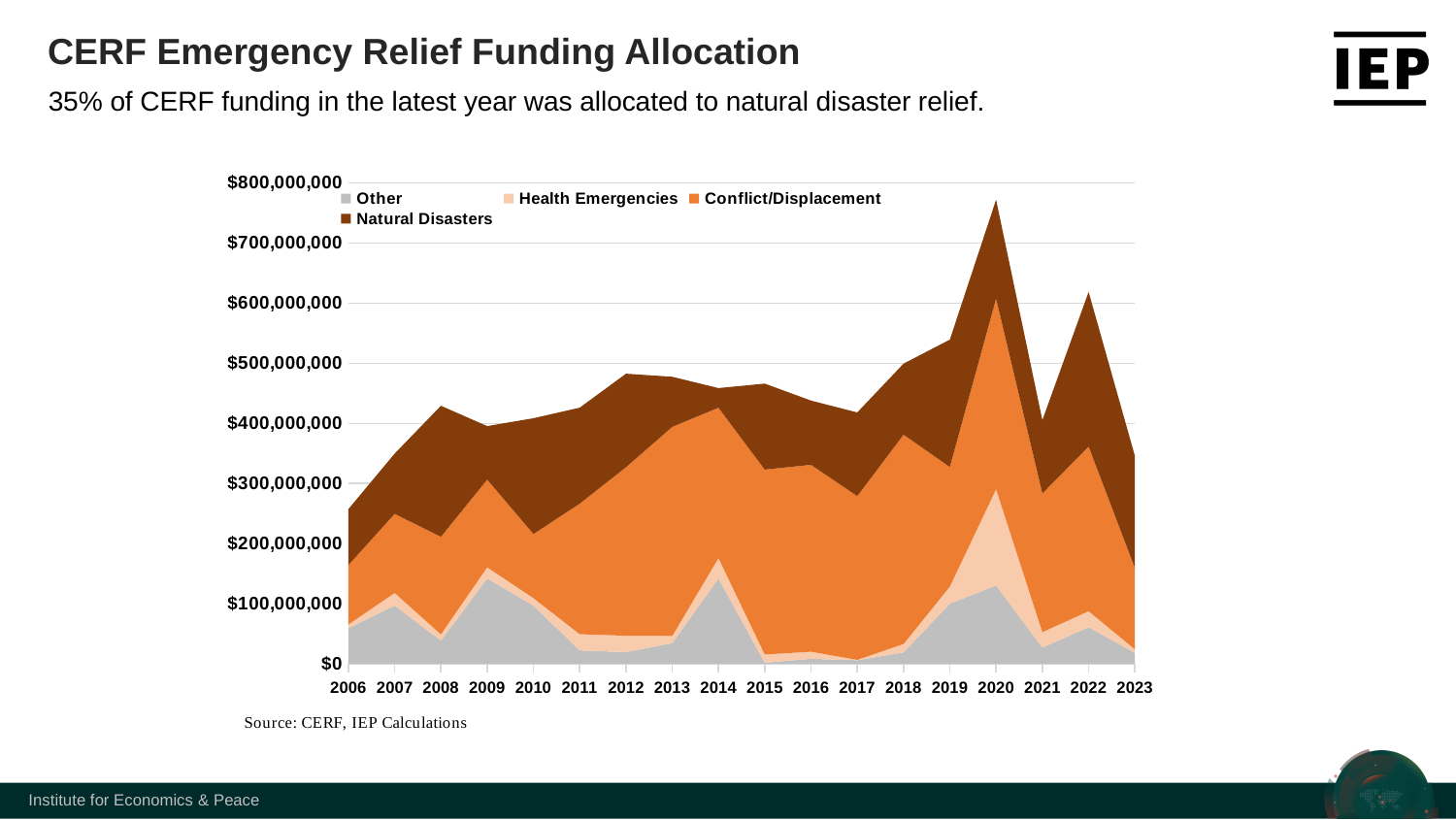

CERF Emergency Relief Funding Allocation
35% of CERF funding in the latest year was allocated to natural disaster relief.

### Chart

| Category | Other | Health Emergencies | Conflict/Displacement | Natural Disasters |
|---|---|---|---|---|
| 2006 | 59259088.0 | 6206783.0 | 98798539.0 | 93138212.0 |
| 2007 | 97016104.0 | 20956718.0 | 131564136.0 | 100162905.0 |
| 2008 | 38479157.0 | 10534853.0 | 162311467.0 | 217969819.0 |
| 2009 | 142070116.0 | 18503607.0 | 145955997.0 | 89022743.0 |
| 2010 | 96724770.0 | 12596696.0 | 106662833.0 | 192604284.0 |
| 2011 | 22405897.0 | 26877544.0 | 217201802.0 | 159628990.0 |
| 2012 | 19463026.0 | 27315416.0 | 280304131.0 | 155578467.0 |
| 2013 | 34458666.0 | 11976573.0 | 347806456.0 | 83290132.0 |
| 2014 | 141835243.0 | 34025505.0 | 250283351.0 | 32611254.0 |
| 2015 | 2000285.0 | 13521390.0 | 307518392.0 | 143127164.0 |
| 2016 | 8329503.0 | 11854899.0 | 310795612.0 | 106979216.0 |
| 2017 | 5996745.0 | 600000.0 | 272421171.0 | 139190764.0 |
| 2018 | 18988945.0 | 14085451.0 | 348275663.0 | 118068980.0 |
| 2019 | 100093070.0 | 28358659.0 | 198976485.0 | 211805387.0 |
| 2020 | 130373935.0 | 160021691.0 | 317222357.0 | 164440263.0 |
| 2021 | 26967285.0 | 25715006.0 | 230787580.0 | 121943677.0 |
| 2022 | 60998942.0 | 26511106.0 | 273999898.0 | 257122790.0 |
| 2023 | 18045524.0 | 6046592.0 | 135101917.0 | 186255554.0 |